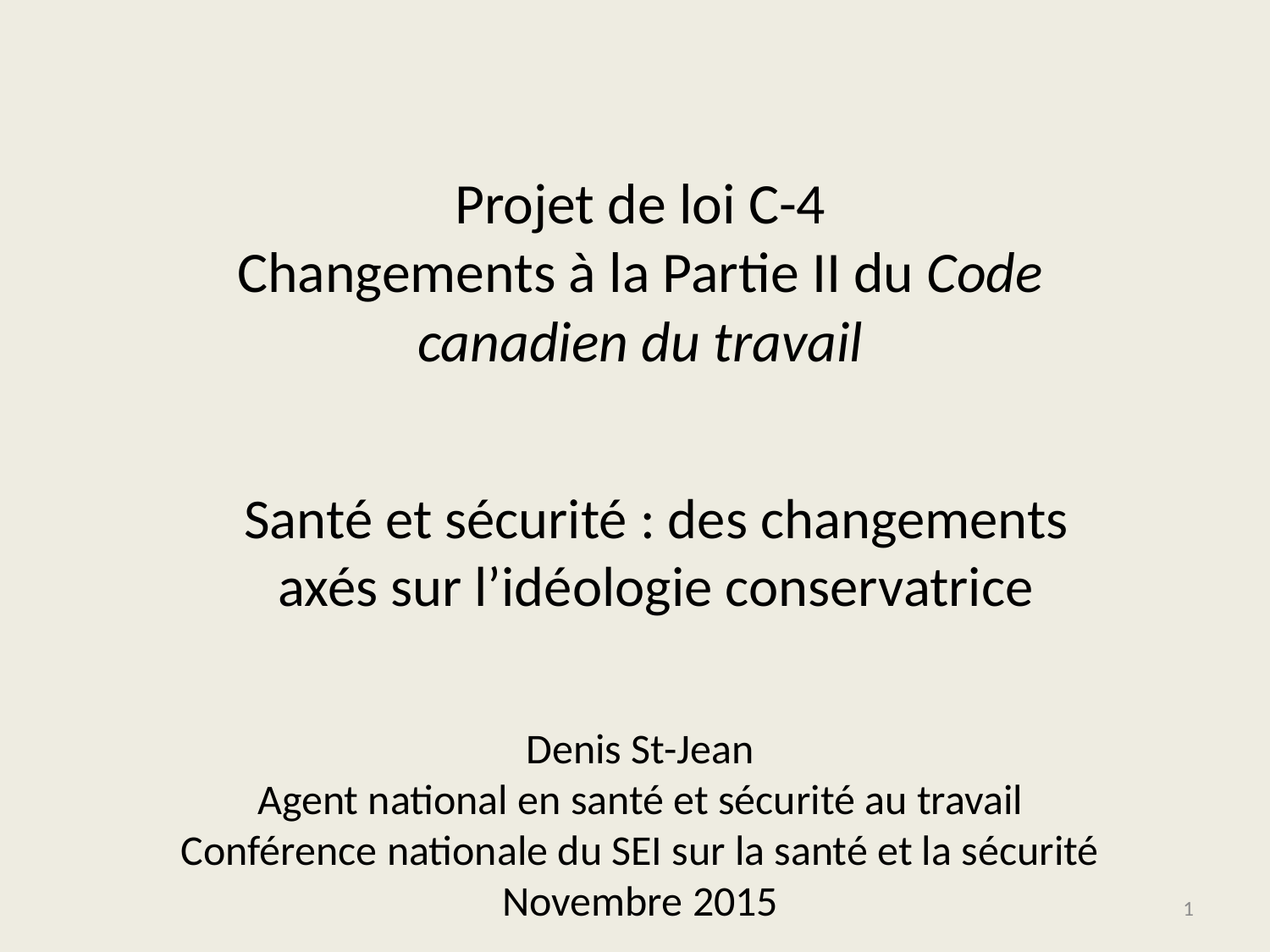

# Projet de loi C-4 Changements à la Partie II du Code canadien du travail
Santé et sécurité : des changements axés sur l’idéologie conservatrice
Denis St-Jean
Agent national en santé et sécurité au travail
Conférence nationale du SEI sur la santé et la sécurité
Novembre 2015
1